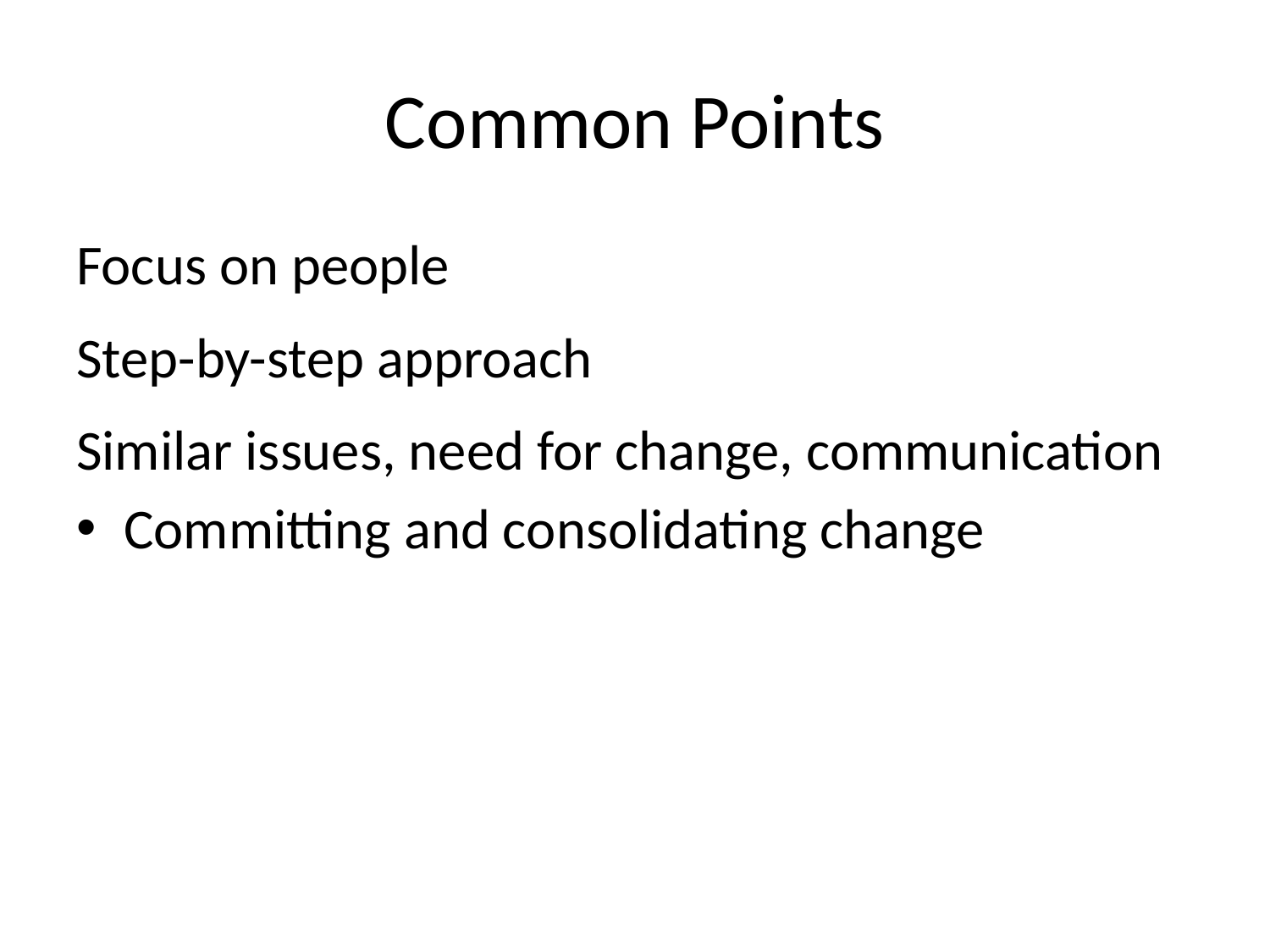

# Common Points
Focus on people
Step-by-step approach
Similar issues, need for change, communication
Committing and consolidating change